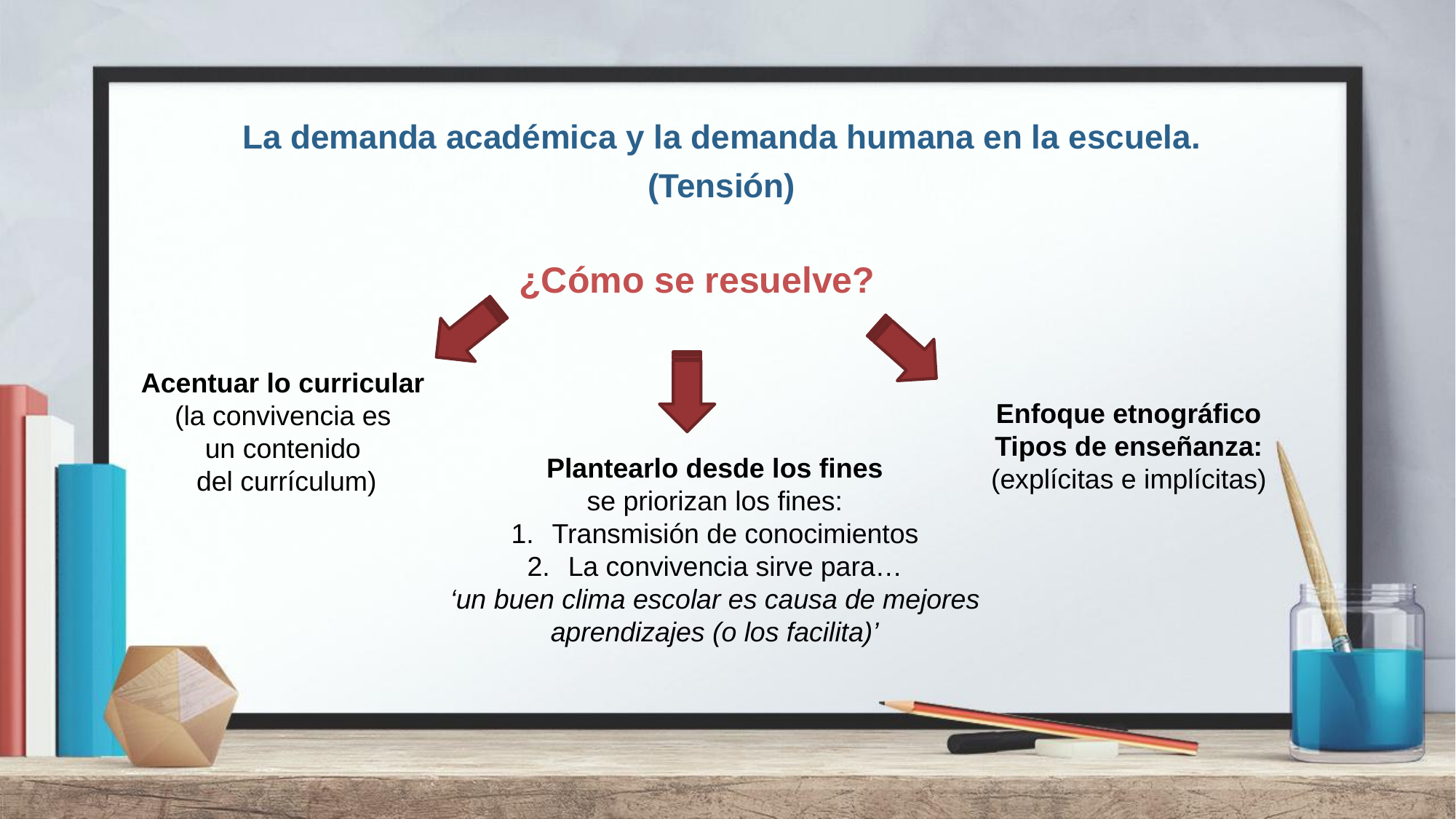

La demanda académica y la demanda humana en la escuela.
(Tensión)

¿Cómo se resuelve?

Acentuar lo curricular
(la convivencia es
un contenido
del currículum)

Enfoque etnográfico
Tipos de enseñanza:
(explícitas e implícitas)
Plantearlo desde los fines
se priorizan los fines:
Transmisión de conocimientos
La convivencia sirve para…
‘un buen clima escolar es causa de mejores aprendizajes (o los facilita)’